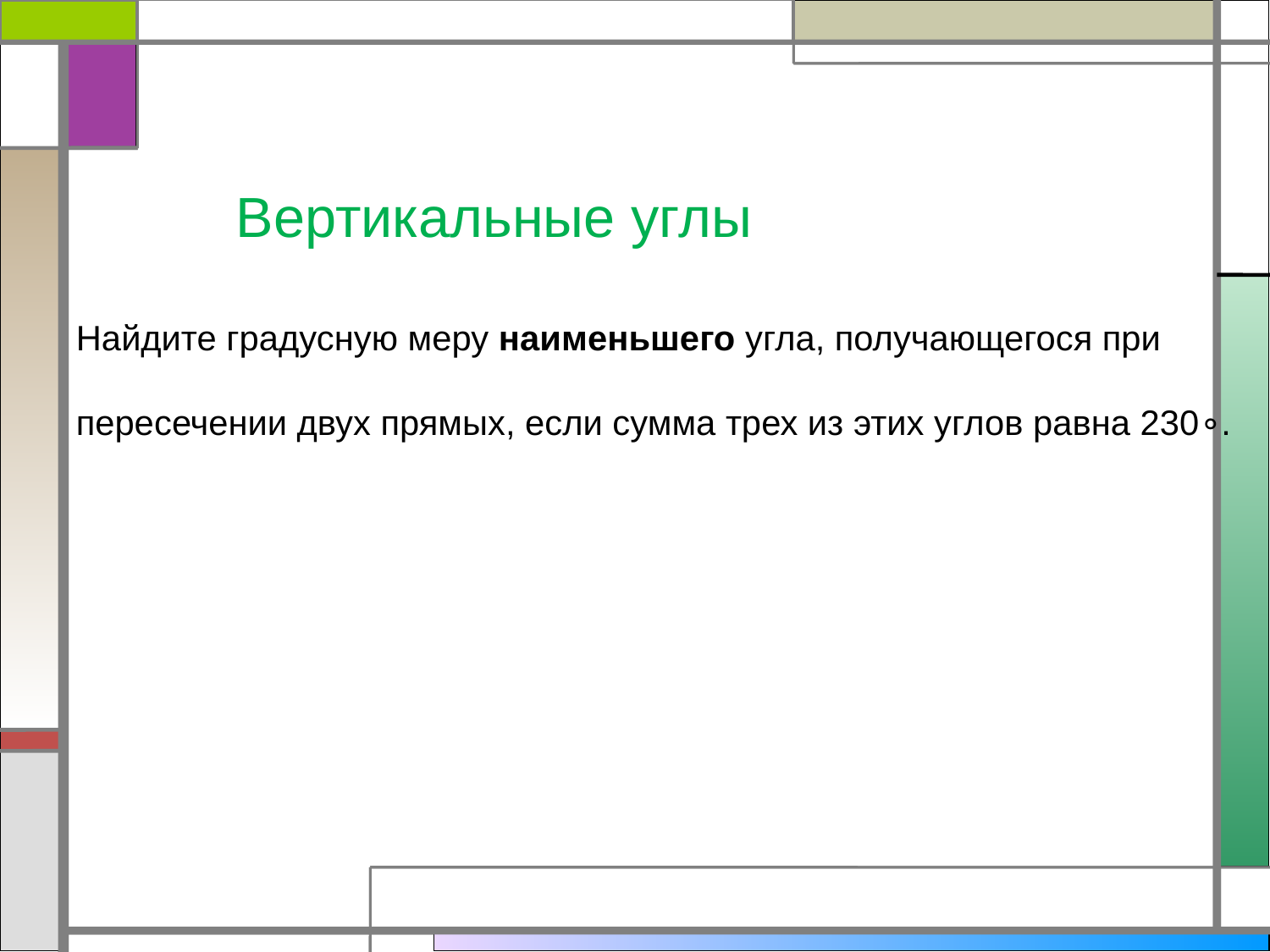

# Вертикальные углы
Найдите градусную меру наименьшего угла, получающегося при

пересечении двух прямых, если сумма трех из этих углов равна 230∘.